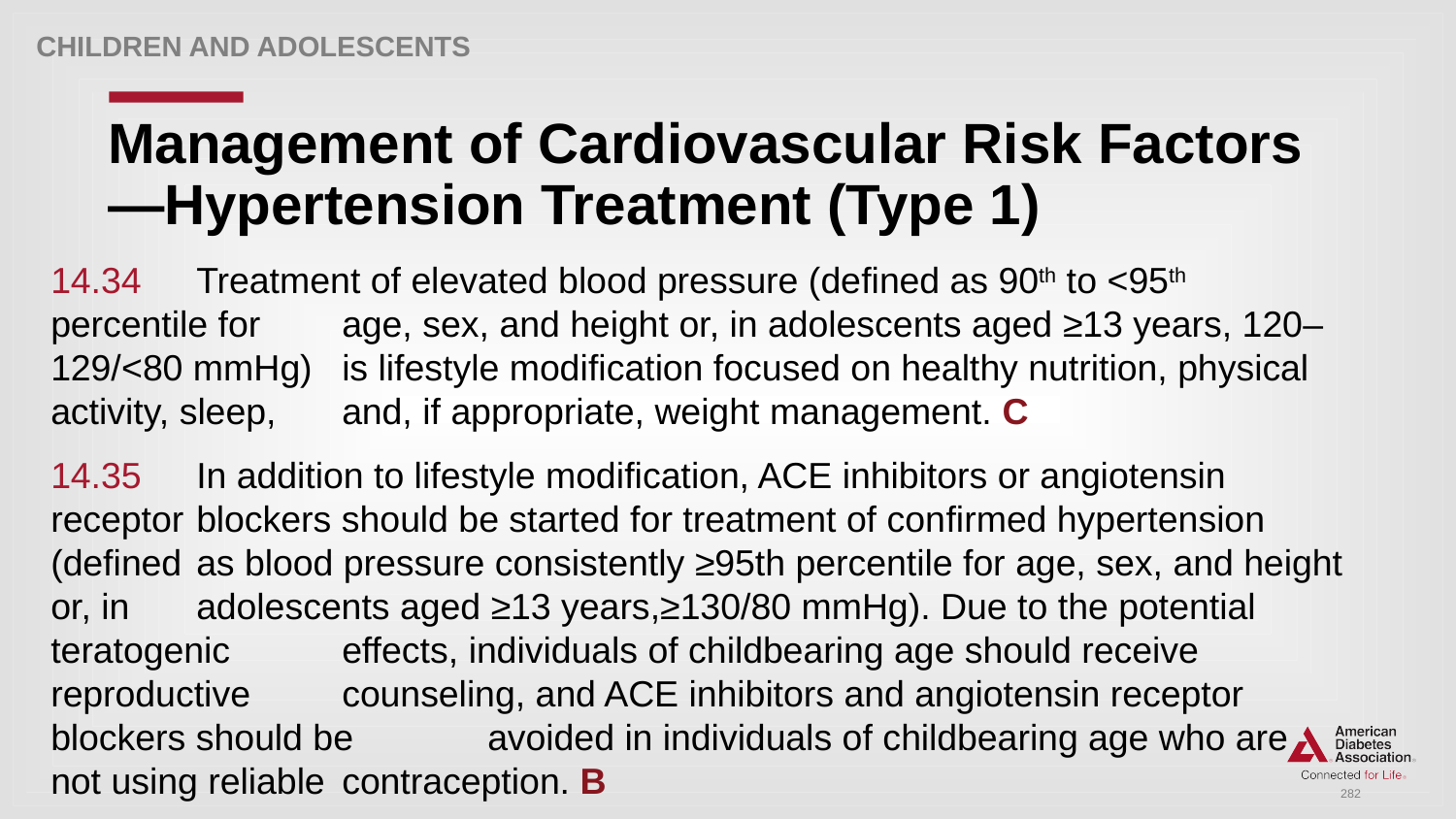

Children and adolescents
# Management of Cardiovascular Risk Factors —Hypertension Treatment (Type 1)
14.34 	Treatment of elevated blood pressure (defined as 90th to <95th percentile for 	age, sex, and height or, in adolescents aged ≥13 years, 120–129/<80 mmHg) 	is lifestyle modification focused on healthy nutrition, physical activity, sleep, 	and, if appropriate, weight management. C
14.35 	In addition to lifestyle modification, ACE inhibitors or angiotensin receptor 	blockers should be started for treatment of confirmed hypertension (defined 	as blood pressure consistently ≥95th percentile for age, sex, and height or, in 	adolescents aged ≥13 years,≥130/80 mmHg). Due to the potential teratogenic 	effects, individuals of childbearing age should receive reproductive 	counseling, and ACE inhibitors and angiotensin receptor blockers should be 	avoided in individuals of childbearing age who are not using reliable 	contraception. B